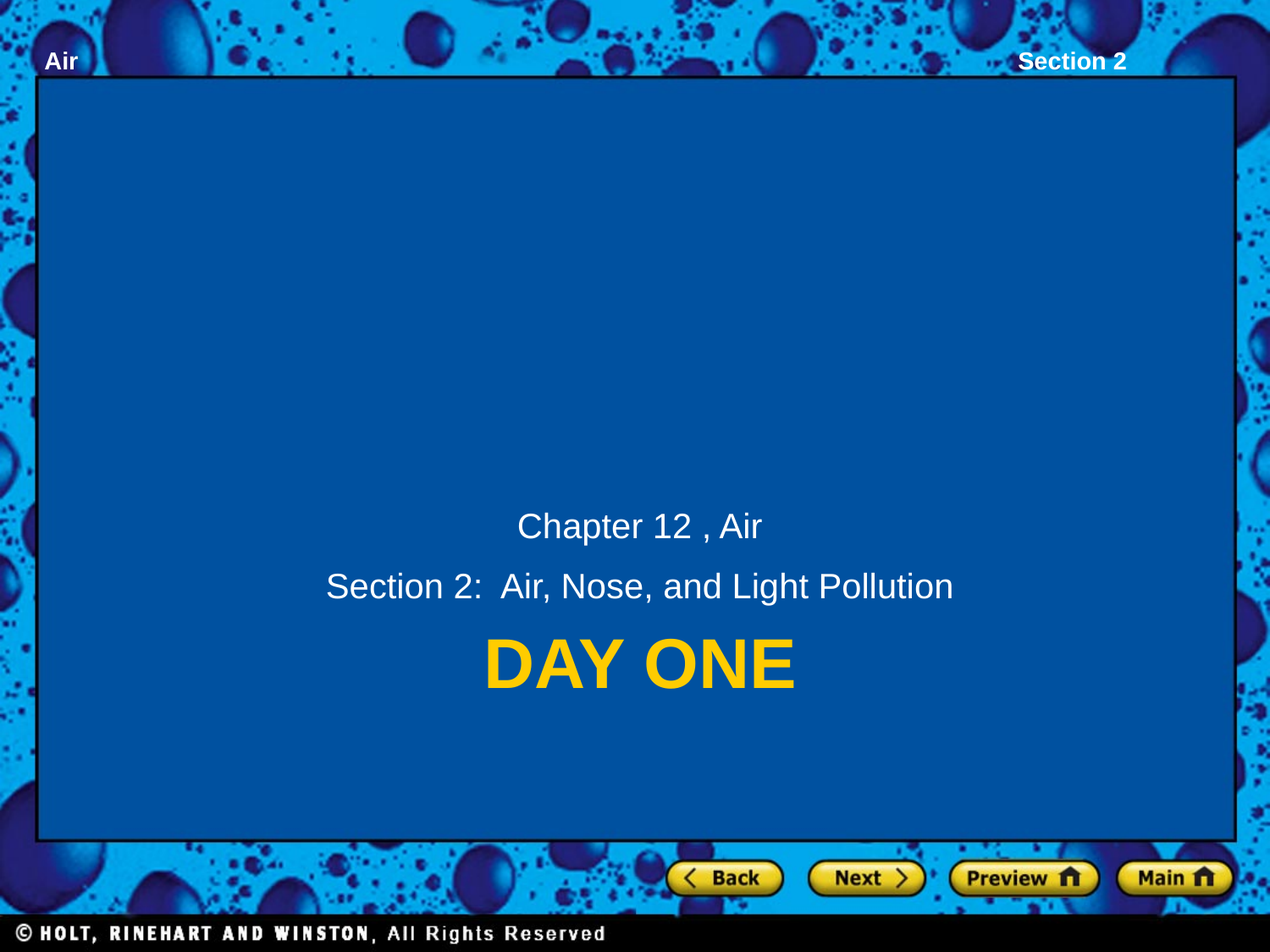

Chapter 12 , Air
Section 2:  Air, Nose, and Light Pollution
# Day one